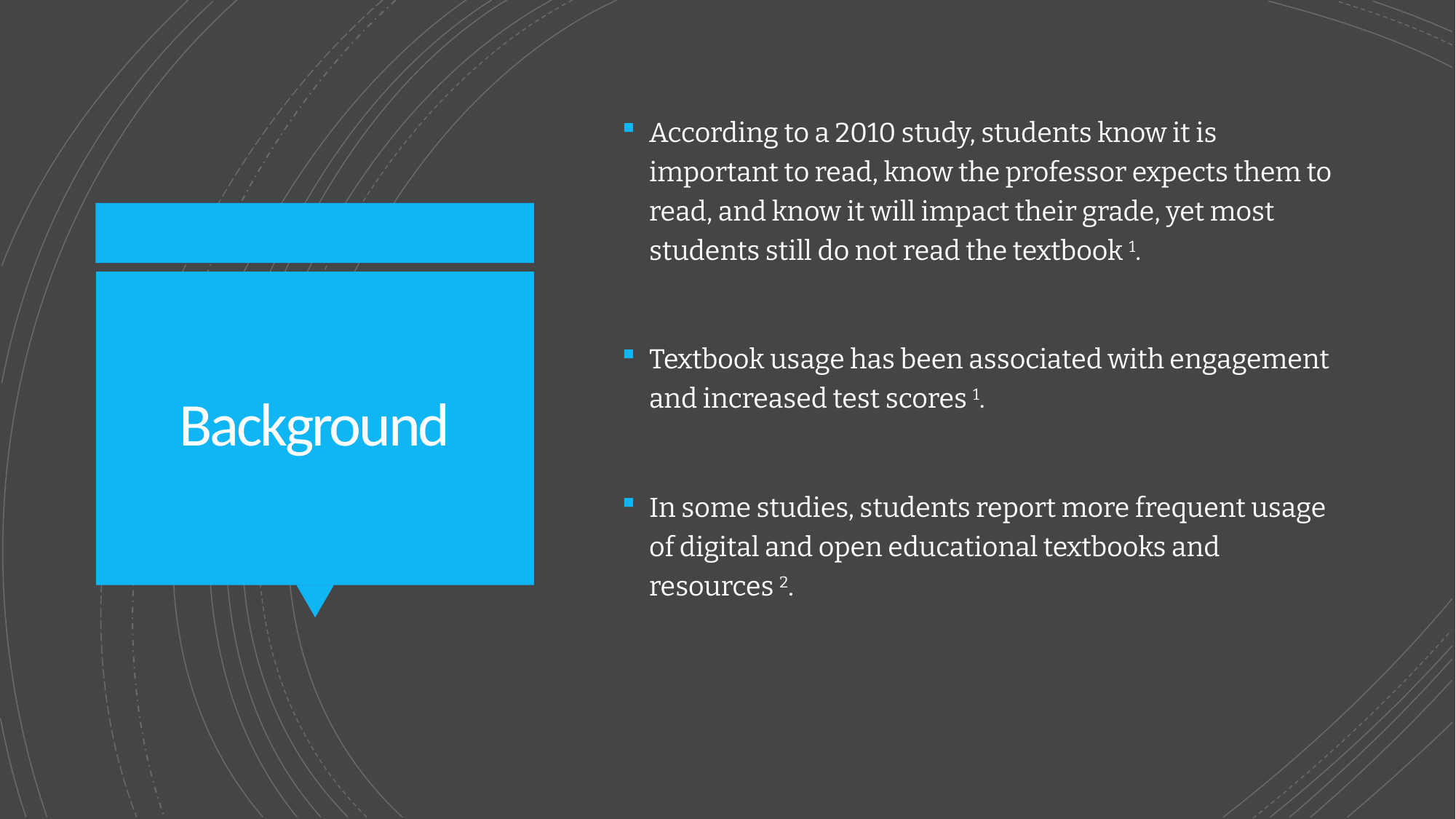

4
According to a 2010 study, students know it is important to read, know the professor expects them to read, and know it will impact their grade, yet most students still do not read the textbook 1.

Textbook usage has been associated with engagement and increased test scores 1.

In some studies, students report more frequent usage of digital and open educational textbooks and resources 2.

# Background